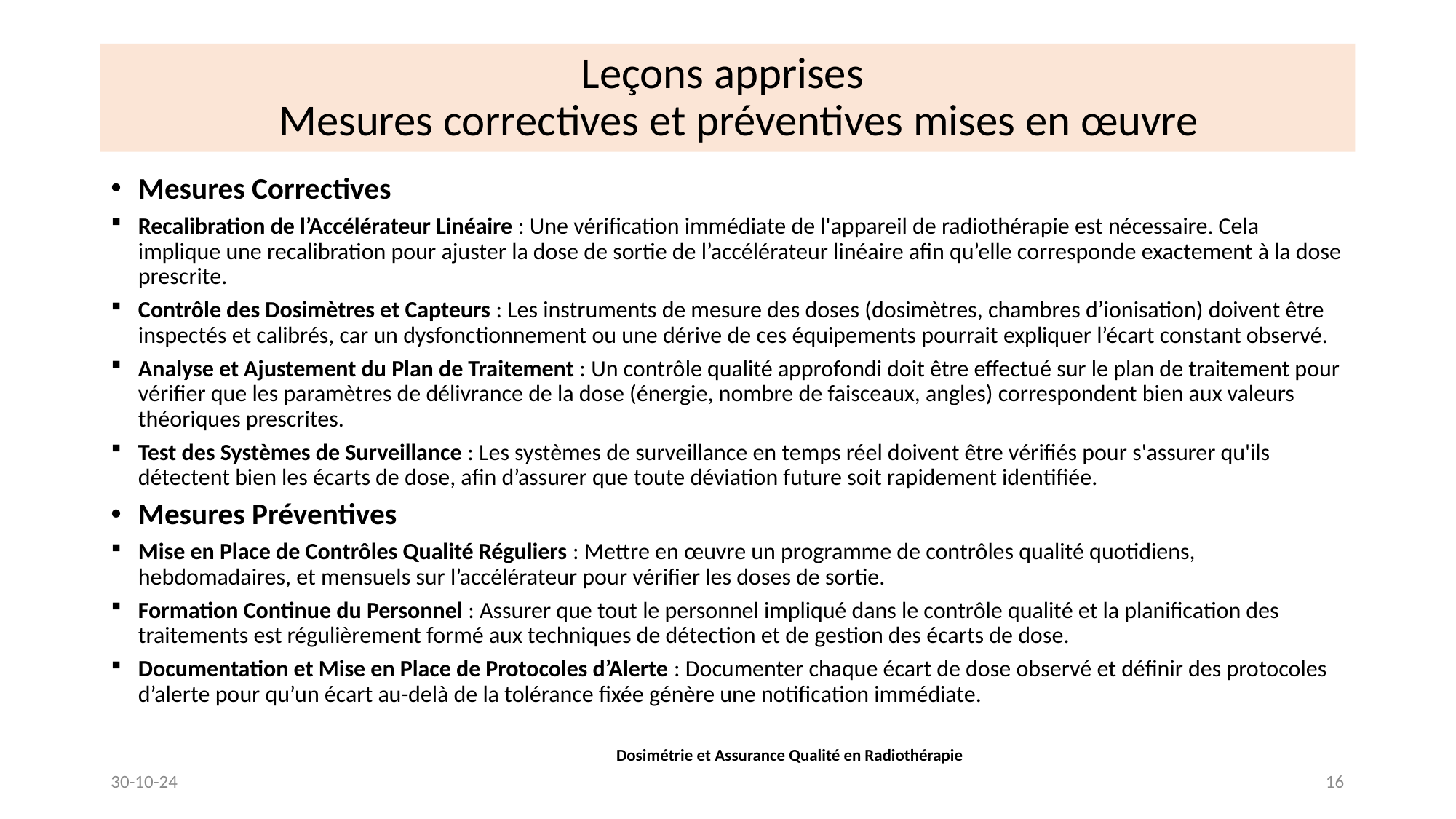

# Leçons apprises Mesures correctives et préventives mises en œuvre
Mesures Correctives
Recalibration de l’Accélérateur Linéaire : Une vérification immédiate de l'appareil de radiothérapie est nécessaire. Cela implique une recalibration pour ajuster la dose de sortie de l’accélérateur linéaire afin qu’elle corresponde exactement à la dose prescrite.
Contrôle des Dosimètres et Capteurs : Les instruments de mesure des doses (dosimètres, chambres d’ionisation) doivent être inspectés et calibrés, car un dysfonctionnement ou une dérive de ces équipements pourrait expliquer l’écart constant observé.
Analyse et Ajustement du Plan de Traitement : Un contrôle qualité approfondi doit être effectué sur le plan de traitement pour vérifier que les paramètres de délivrance de la dose (énergie, nombre de faisceaux, angles) correspondent bien aux valeurs théoriques prescrites.
Test des Systèmes de Surveillance : Les systèmes de surveillance en temps réel doivent être vérifiés pour s'assurer qu'ils détectent bien les écarts de dose, afin d’assurer que toute déviation future soit rapidement identifiée.
Mesures Préventives
Mise en Place de Contrôles Qualité Réguliers : Mettre en œuvre un programme de contrôles qualité quotidiens, hebdomadaires, et mensuels sur l’accélérateur pour vérifier les doses de sortie.
Formation Continue du Personnel : Assurer que tout le personnel impliqué dans le contrôle qualité et la planification des traitements est régulièrement formé aux techniques de détection et de gestion des écarts de dose.
Documentation et Mise en Place de Protocoles d’Alerte : Documenter chaque écart de dose observé et définir des protocoles d’alerte pour qu’un écart au-delà de la tolérance fixée génère une notification immédiate.

Dosimétrie et Assurance Qualité en Radiothérapie
30-10-24
16